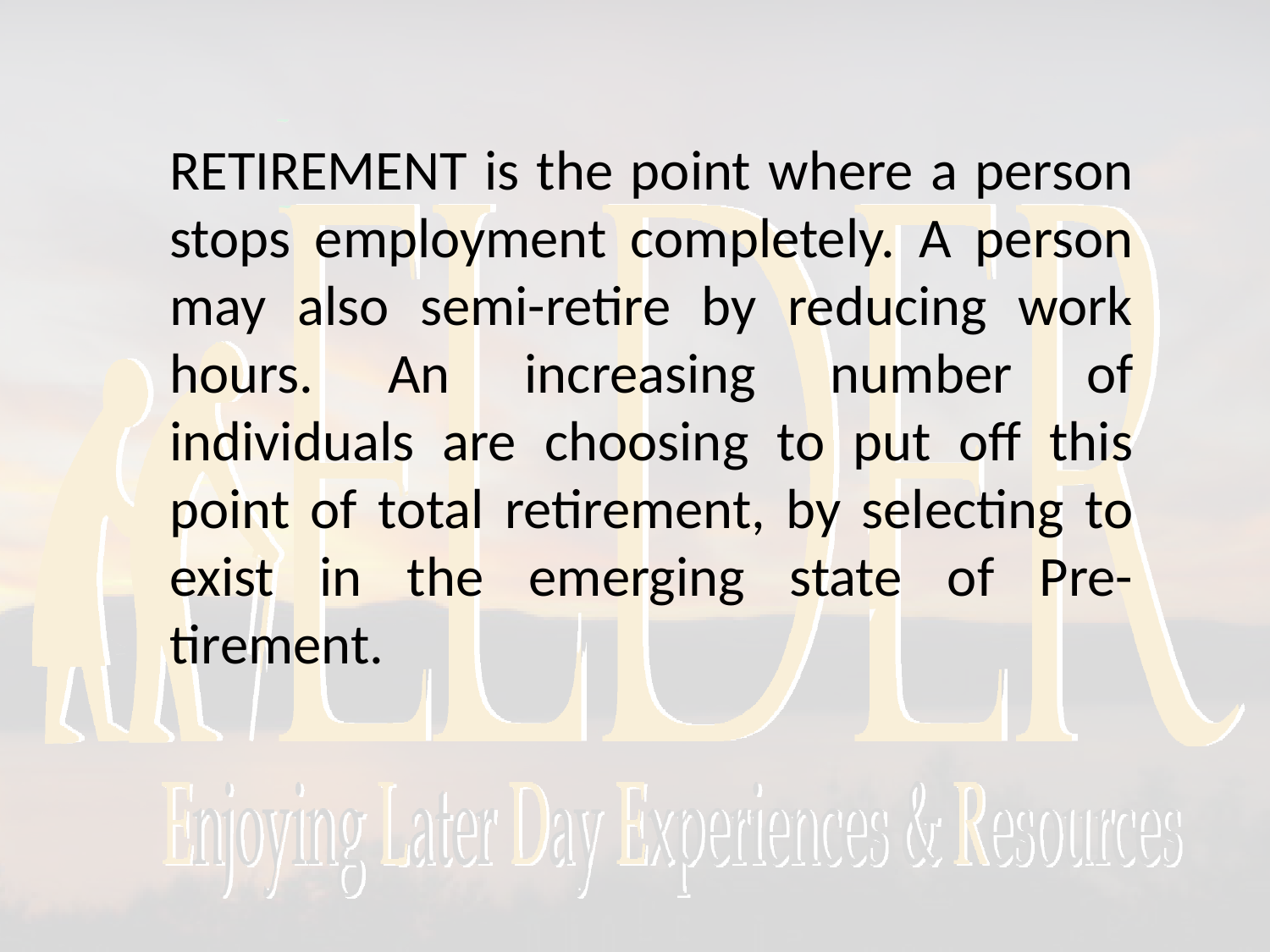

RETIREMENT is the point where a person stops employment completely. A person may also semi-retire by reducing work hours. An increasing number of individuals are choosing to put off this point of total retirement, by selecting to exist in the emerging state of Pre-tirement.